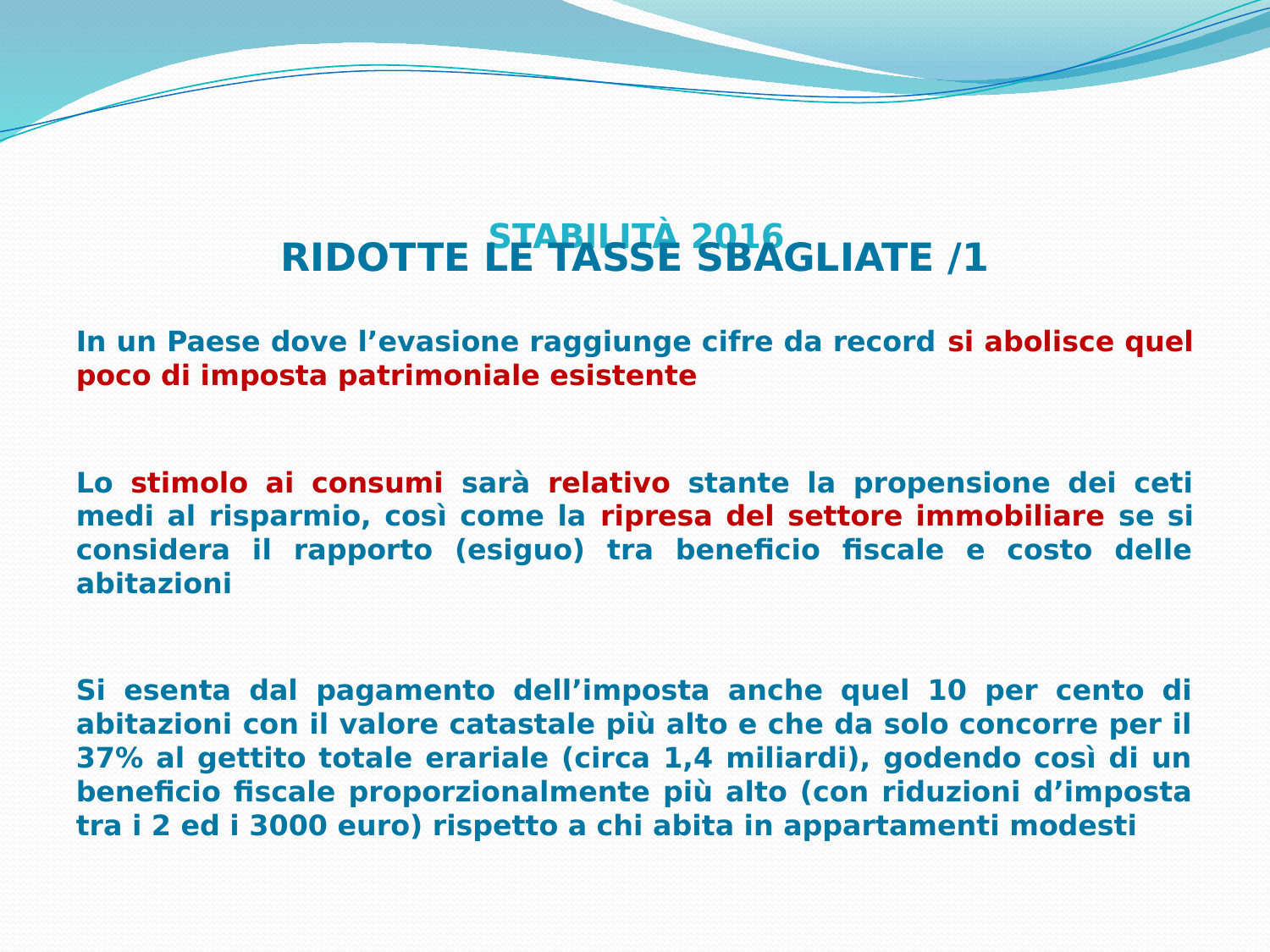

# STABILITÀ 2016
RIDOTTE LE TASSE SBAGLIATE /1

In un Paese dove l’evasione raggiunge cifre da record si abolisce quel poco di imposta patrimoniale esistente
Lo stimolo ai consumi sarà relativo stante la propensione dei ceti medi al risparmio, così come la ripresa del settore immobiliare se si considera il rapporto (esiguo) tra beneficio fiscale e costo delle abitazioni
Si esenta dal pagamento dell’imposta anche quel 10 per cento di abitazioni con il valore catastale più alto e che da solo concorre per il 37% al gettito totale erariale (circa 1,4 miliardi), godendo così di un beneficio fiscale proporzionalmente più alto (con riduzioni d’imposta tra i 2 ed i 3000 euro) rispetto a chi abita in appartamenti modesti